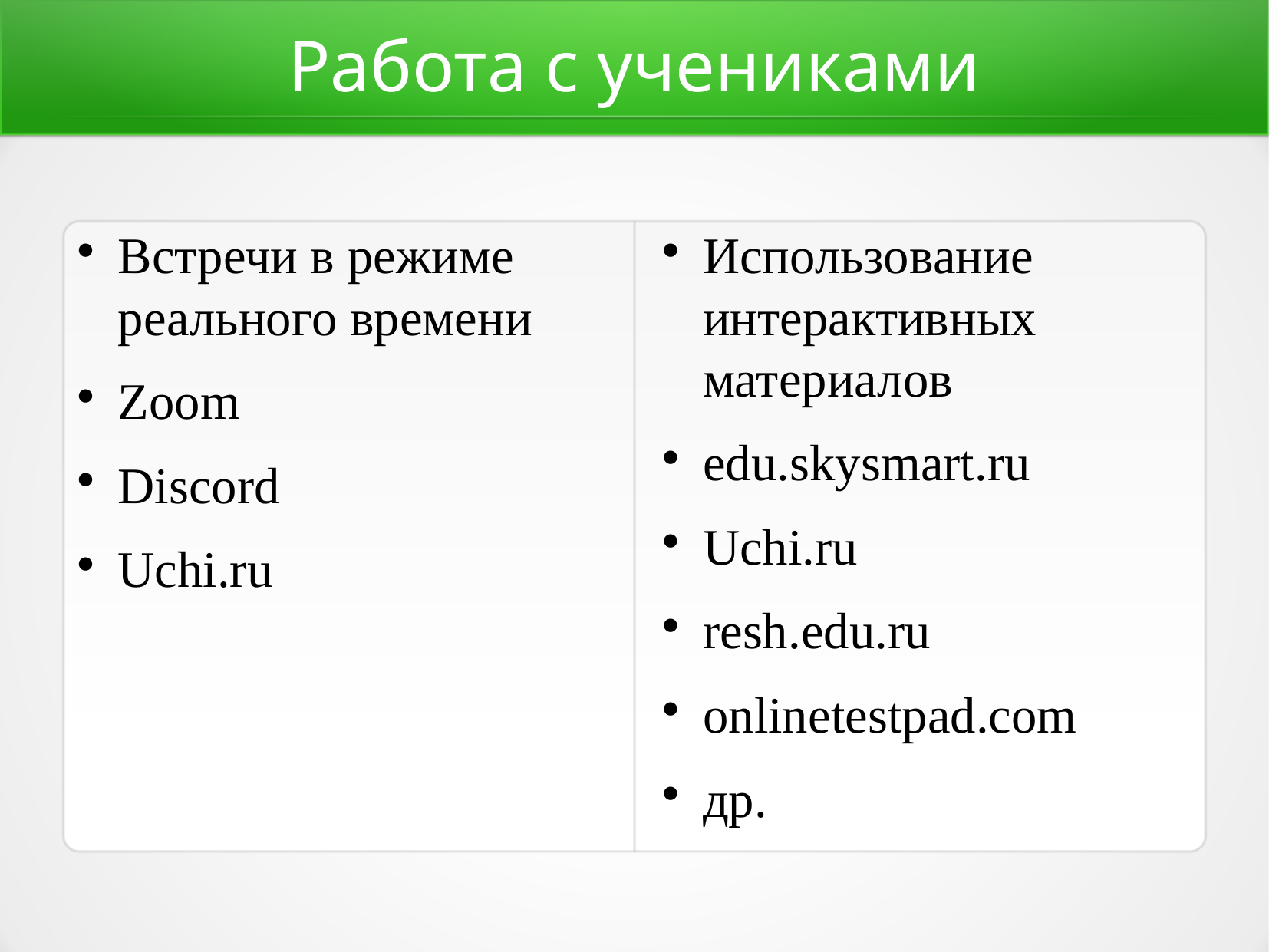

Работа с учениками
Встречи в режиме реального времени
Zoom
Discord
Uchi.ru
Использование интерактивных материалов
edu.skysmart.ru
Uchi.ru
resh.edu.ru
onlinetestpad.com
др.